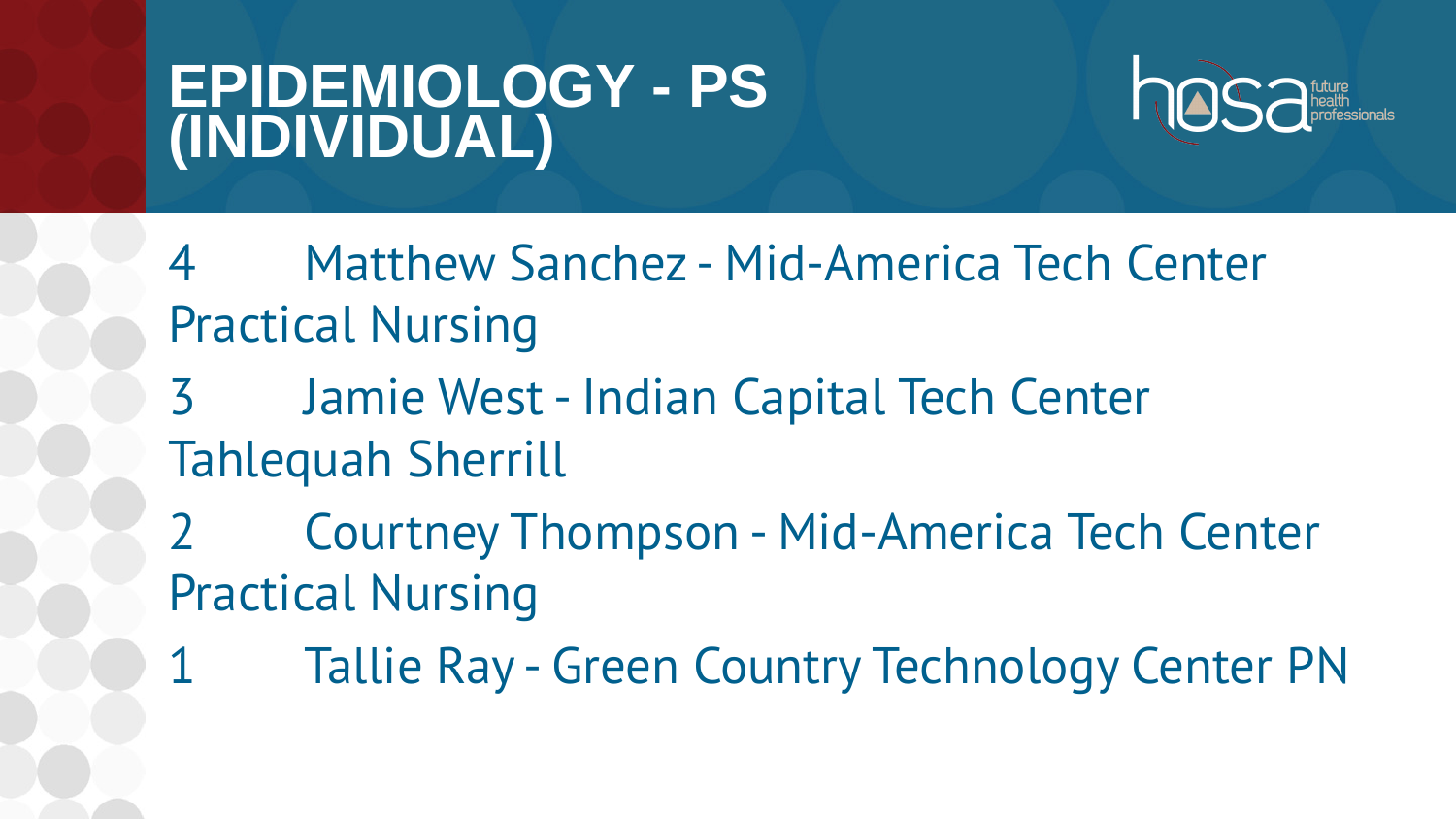

# Epidemiology - PS (INDIVIDUAL)
4	Matthew Sanchez - Mid-America Tech Center Practical Nursing
3	Jamie West - Indian Capital Tech Center Tahlequah Sherrill
2	Courtney Thompson - Mid-America Tech Center Practical Nursing
1	Tallie Ray - Green Country Technology Center PN